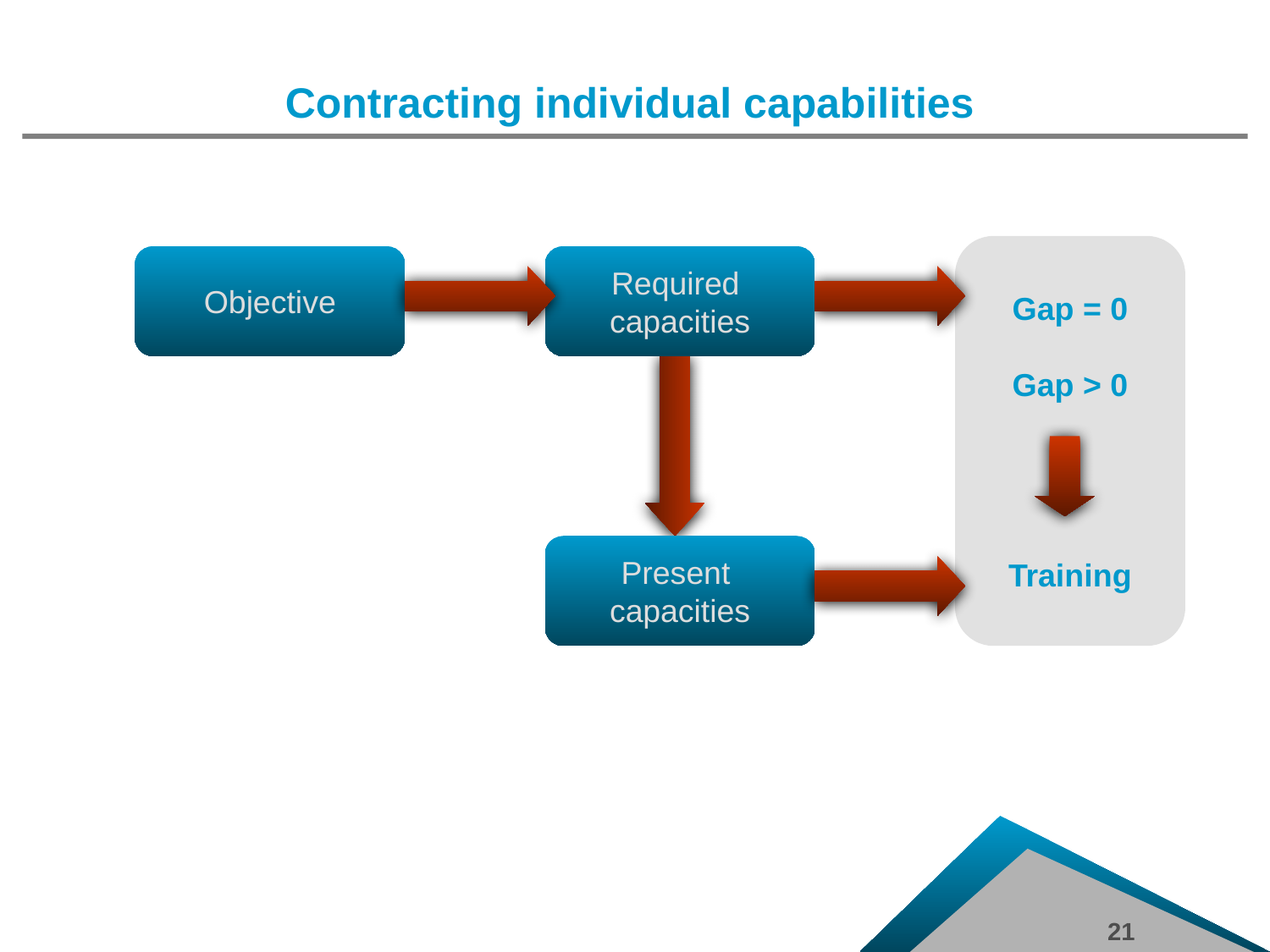

Contracting individual capabilities
Gap = 0

Gap > 0

Training
Objective
Required
capacities

Present
capacities